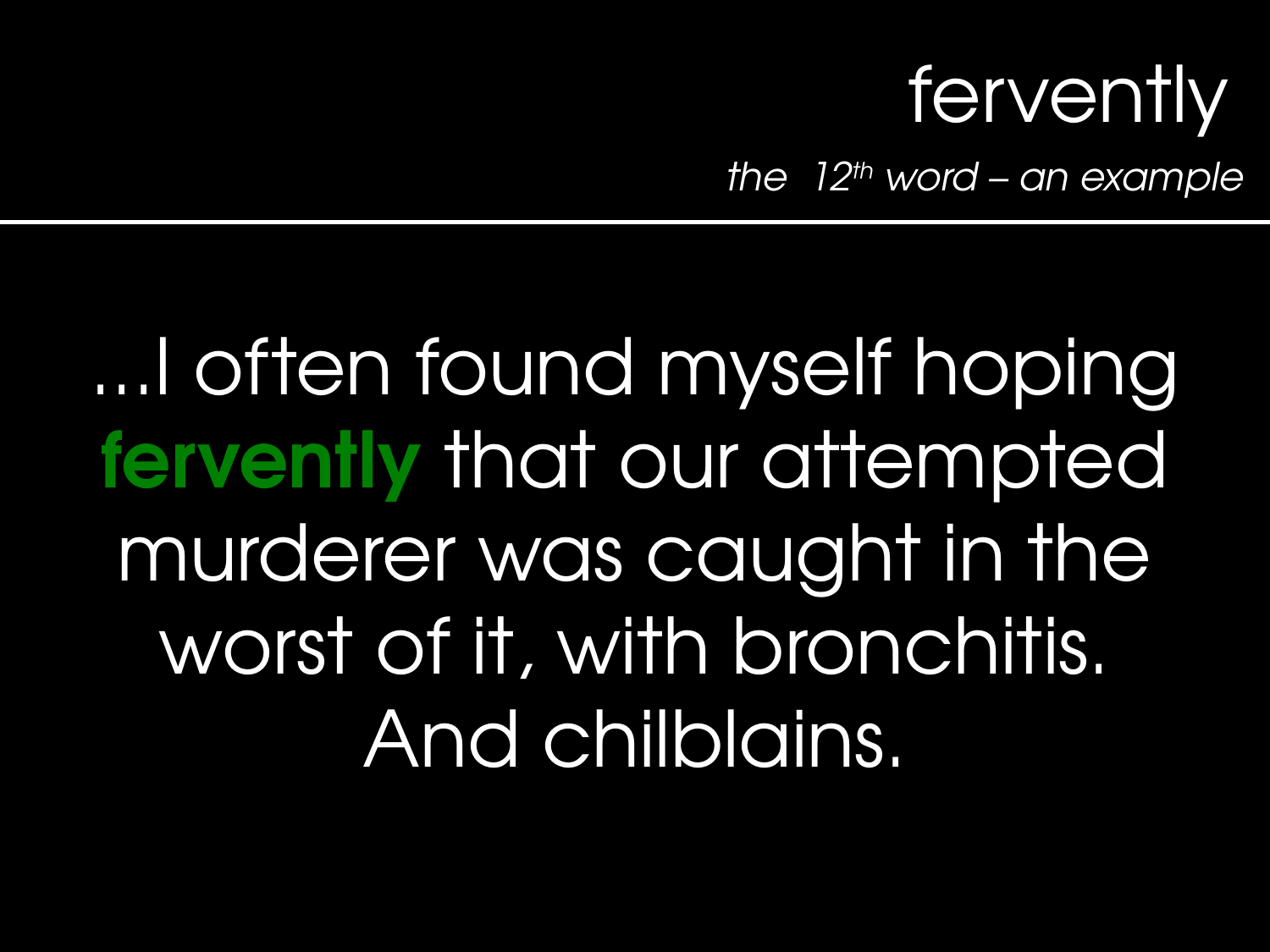

fervently
the  12th word – an example
...I often found myself hoping fervently that our attempted murderer was caught in the worst of it, with bronchitis. And chilblains.